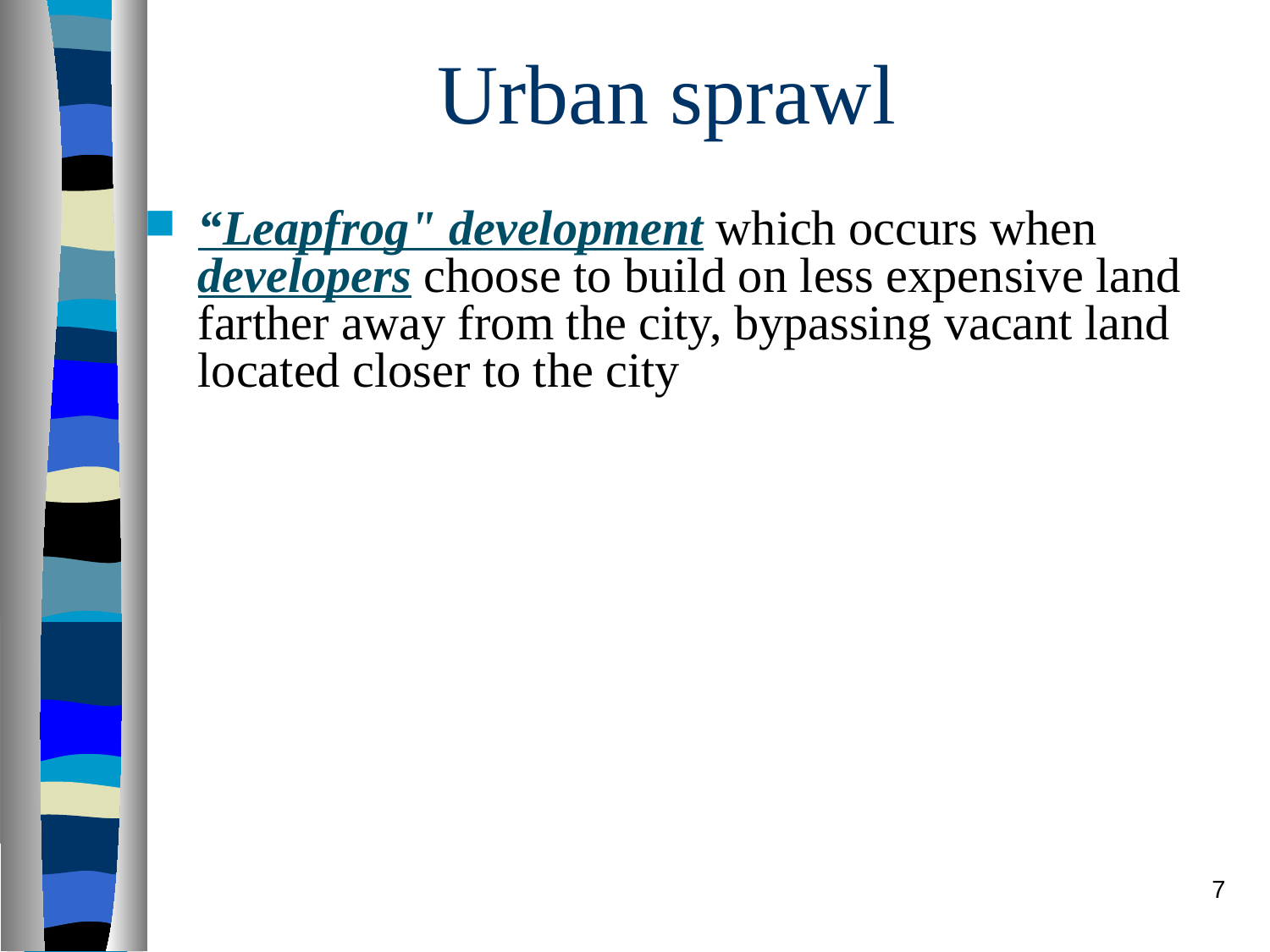

# Urban sprawl
“Leapfrog" development which occurs when developers choose to build on less expensive land farther away from the city, bypassing vacant land located closer to the city

7